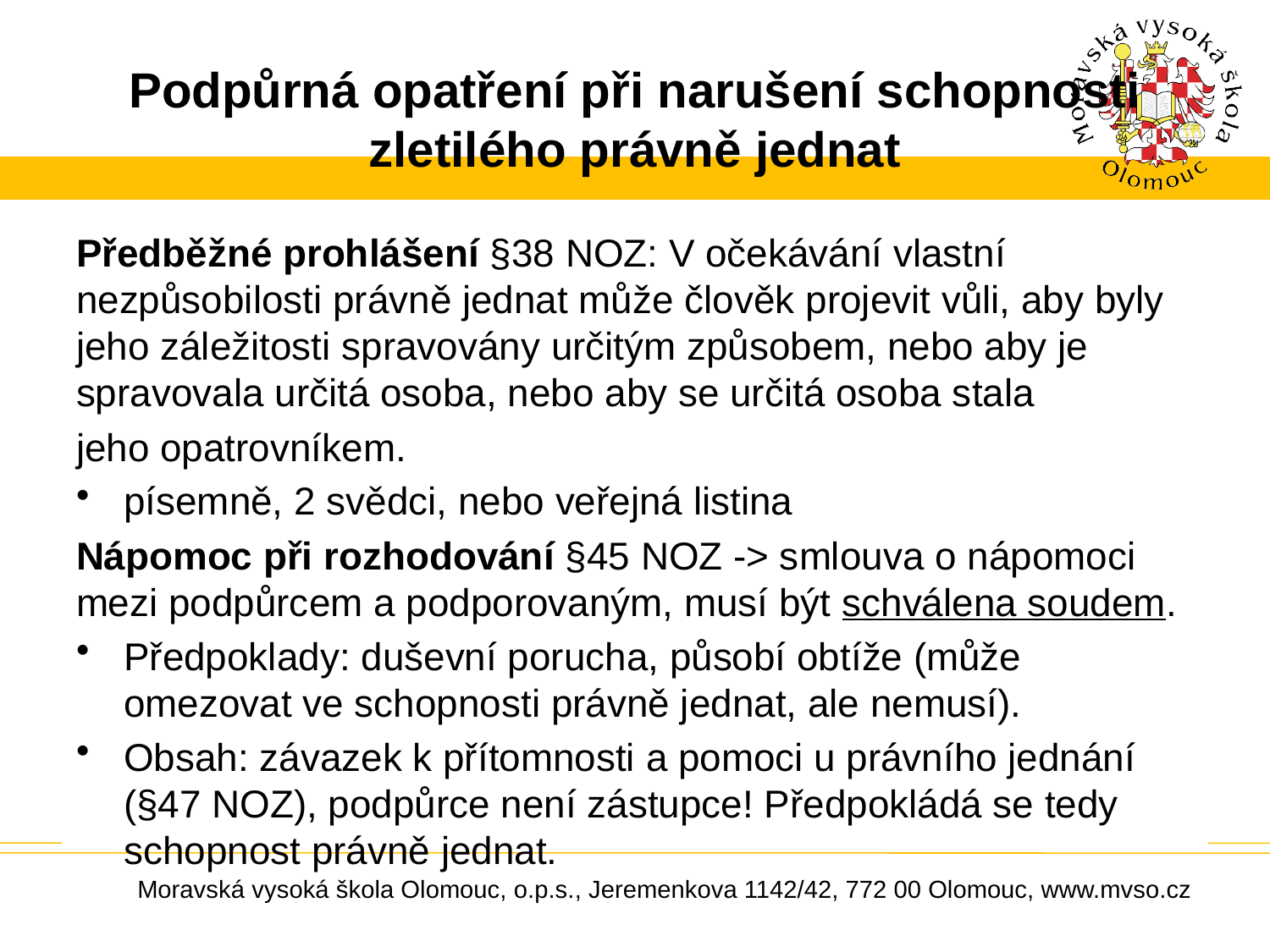

# Podpůrná opatření při narušení schopnosti zletilého právně jednat
Předběžné prohlášení §38 NOZ: V očekávání vlastní nezpůsobilosti právně jednat může člověk projevit vůli, aby byly jeho záležitosti spravovány určitým způsobem, nebo aby je spravovala určitá osoba, nebo aby se určitá osoba stala
jeho opatrovníkem.
písemně, 2 svědci, nebo veřejná listina
Nápomoc při rozhodování §45 NOZ -> smlouva o nápomoci mezi podpůrcem a podporovaným, musí být schválena soudem.
Předpoklady: duševní porucha, působí obtíže (může omezovat ve schopnosti právně jednat, ale nemusí).
Obsah: závazek k přítomnosti a pomoci u právního jednání (§47 NOZ), podpůrce není zástupce! Předpokládá se tedy schopnost právně jednat.

Moravská vysoká škola Olomouc, o.p.s., Jeremenkova 1142/42, 772 00 Olomouc, www.mvso.cz